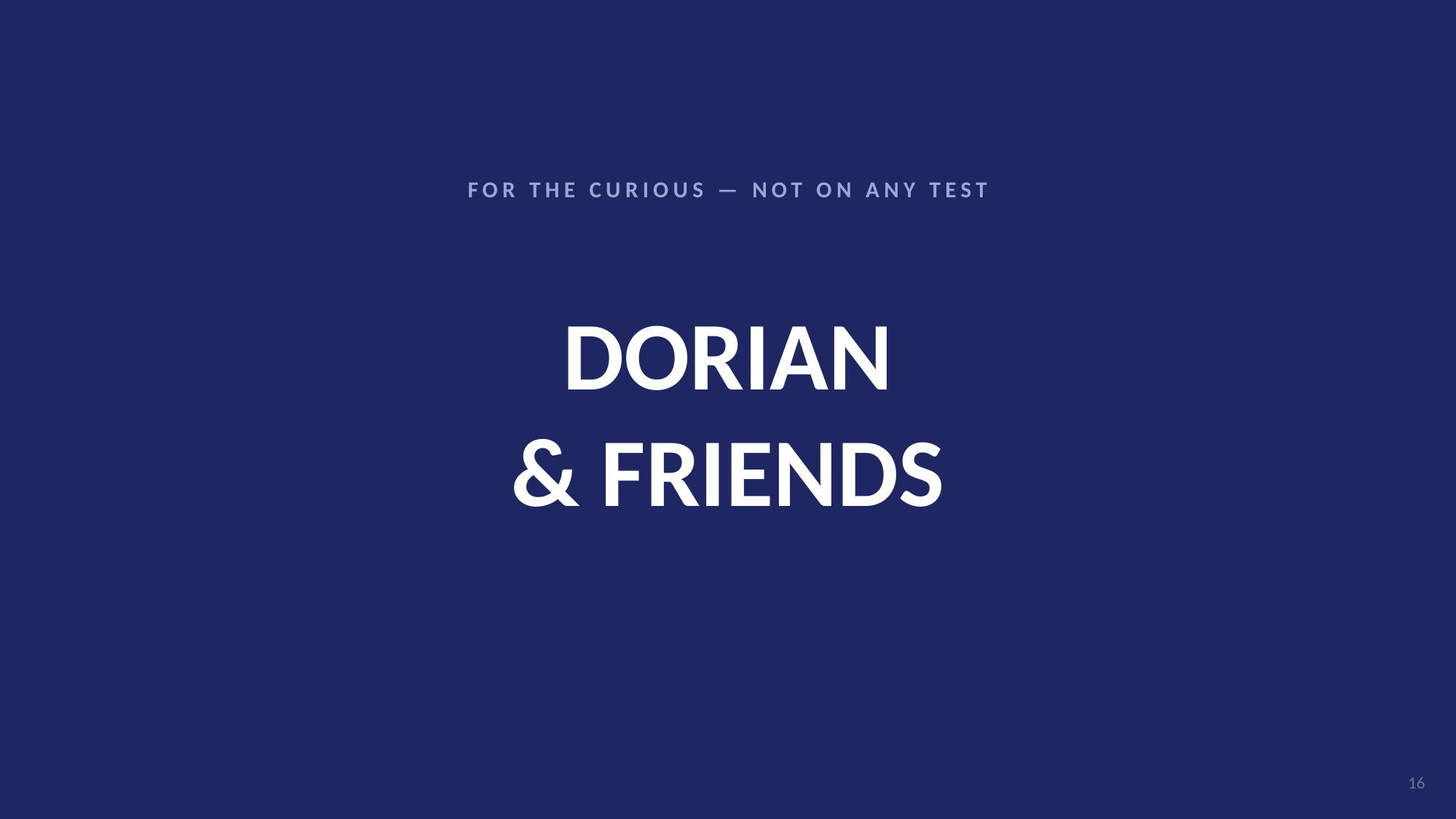

FOR THE CURIOUS — NOT ON ANY TEST
# DORIAN
& FRIENDS
16